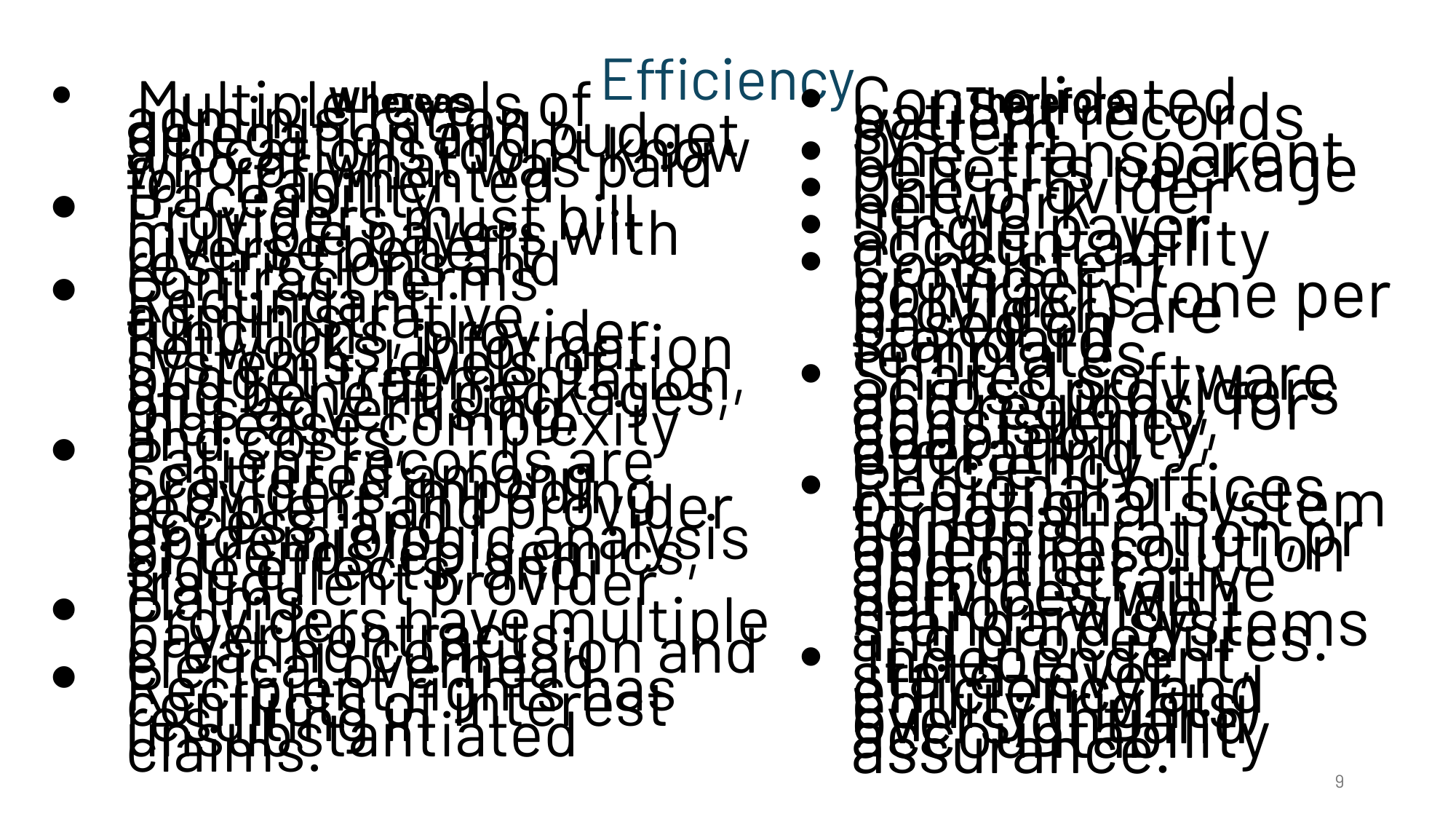

# Efficiency
Whereas
Therefore
Consolidated patient records system
One, transparent benefits package
One provider network
Single payer accountability
Consistent provider contracts (one per provider) are based on standard templates
Shared software across providers and regions, for consistency, adaptability, operating efficiency.
Regional offices of national system for local administration,problem resolution and other administrative services with nation-wide, standard systems and procedures.
 Independent, state-level, efficiency and equity (rights) oversight and accountability assurance.

 Multiple levels of administration delegation and budget allocations (don’t know who or what was paid for, fragmented traceability.
Providers must bill multiple payers with diverse benefit restrictions and contract terms
Redundant administrative functions, provider networks, information systems, levels of budget fragmentation, and benefit packages, plus advertising, increase complexity and costs,
Patient records are scattered among providers impeding recipient and provider access, and epidemiologic analysis of trends/epidemics, side effects, and fraudulent provider claims.
Providers have multiple payer contracts, creating confusion and clerical overhead.
Recipient rights has conflicts of interest resulting in unsubstantiated claims.

9